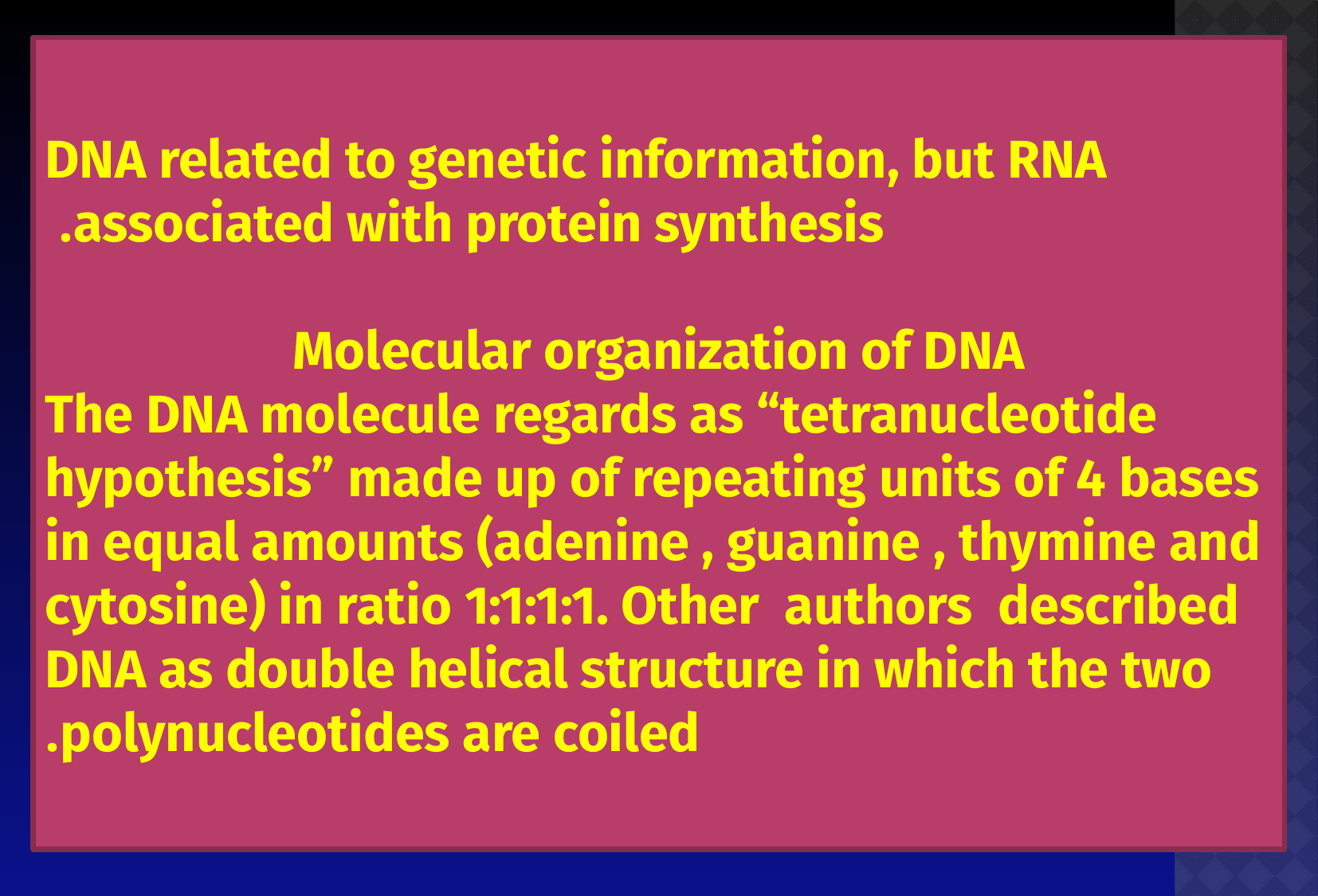

DNA related to genetic information, but RNA associated with protein synthesis.

Molecular organization of DNA
The DNA molecule regards as “tetranucleotide hypothesis” made up of repeating units of 4 bases in equal amounts (adenine , guanine , thymine and cytosine) in ratio 1:1:1:1. Other  authors  described DNA as double helical structure in which the two polynucleotides are coiled.